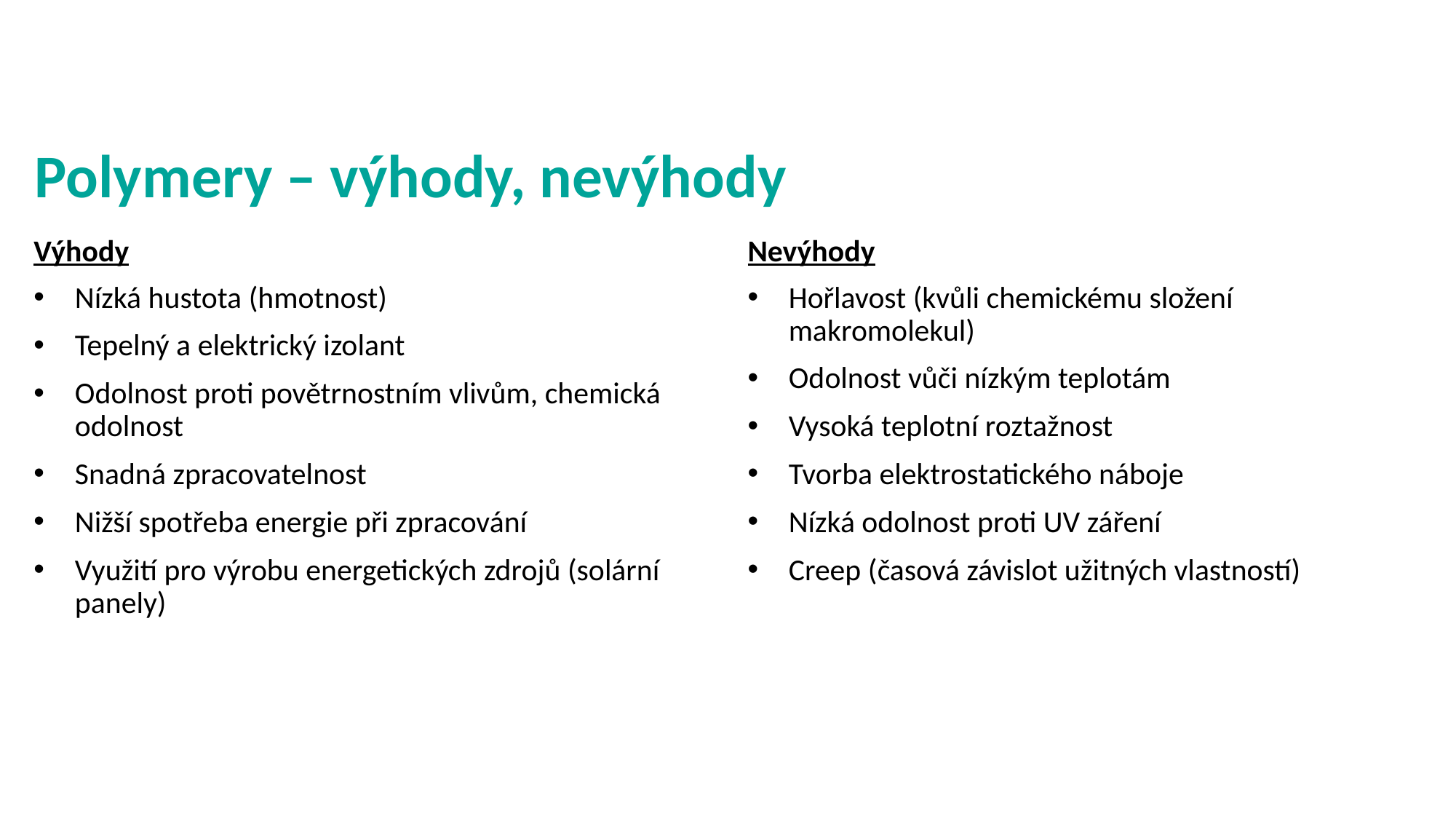

# Polymery – výhody, nevýhody
Výhody
Nevýhody
Nízká hustota (hmotnost)
Tepelný a elektrický izolant
Odolnost proti povětrnostním vlivům, chemická odolnost
Snadná zpracovatelnost
Nižší spotřeba energie při zpracování
Využití pro výrobu energetických zdrojů (solární panely)

Hořlavost (kvůli chemickému složení makromolekul)
Odolnost vůči nízkým teplotám
Vysoká teplotní roztažnost
Tvorba elektrostatického náboje
Nízká odolnost proti UV záření
Creep (časová závislot užitných vlastností)